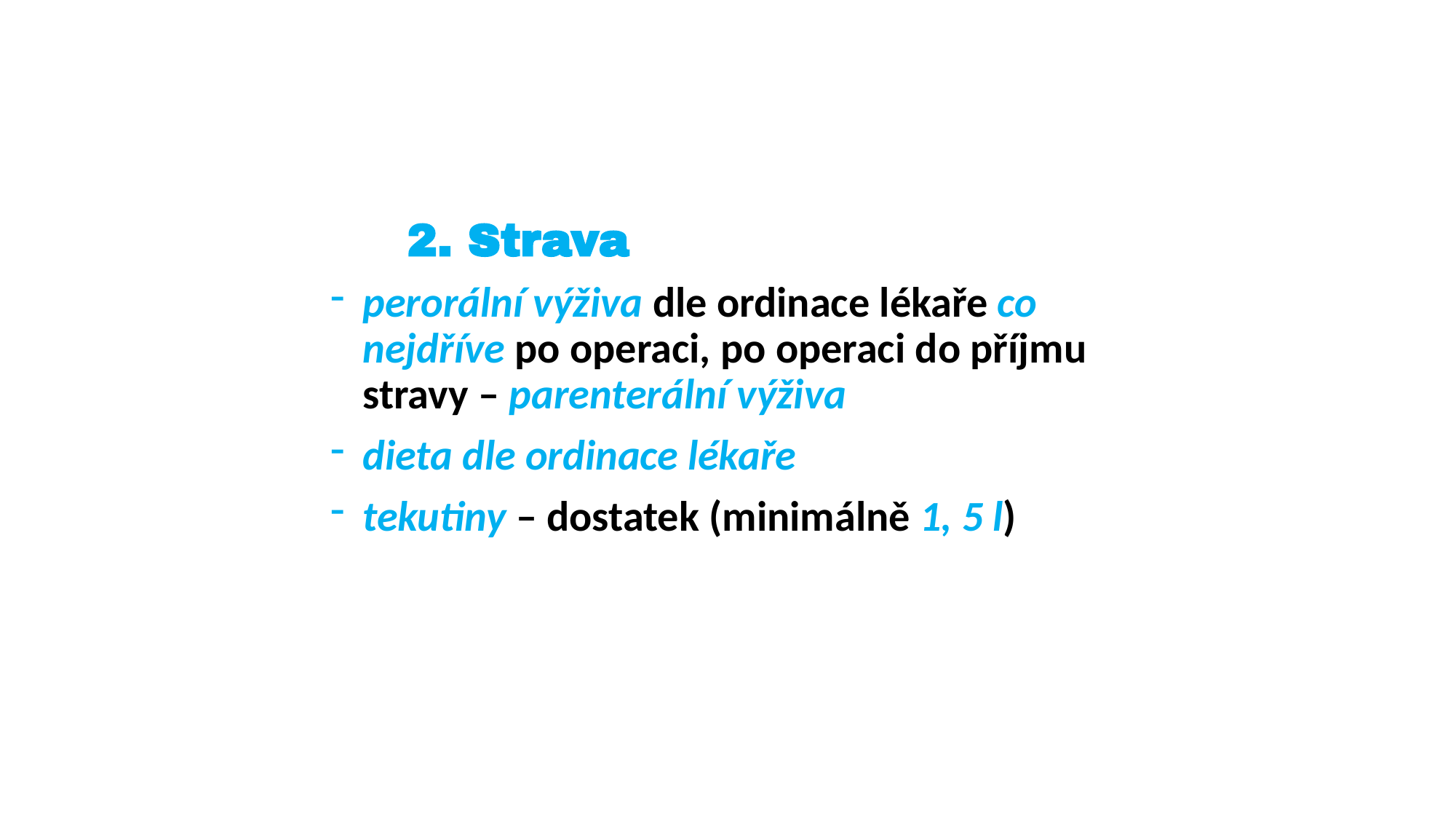

2. Strava
perorální výživa dle ordinace lékaře co nejdříve po operaci, po operaci do příjmu stravy – parenterální výživa
dieta dle ordinace lékaře
tekutiny – dostatek (minimálně 1, 5 l)